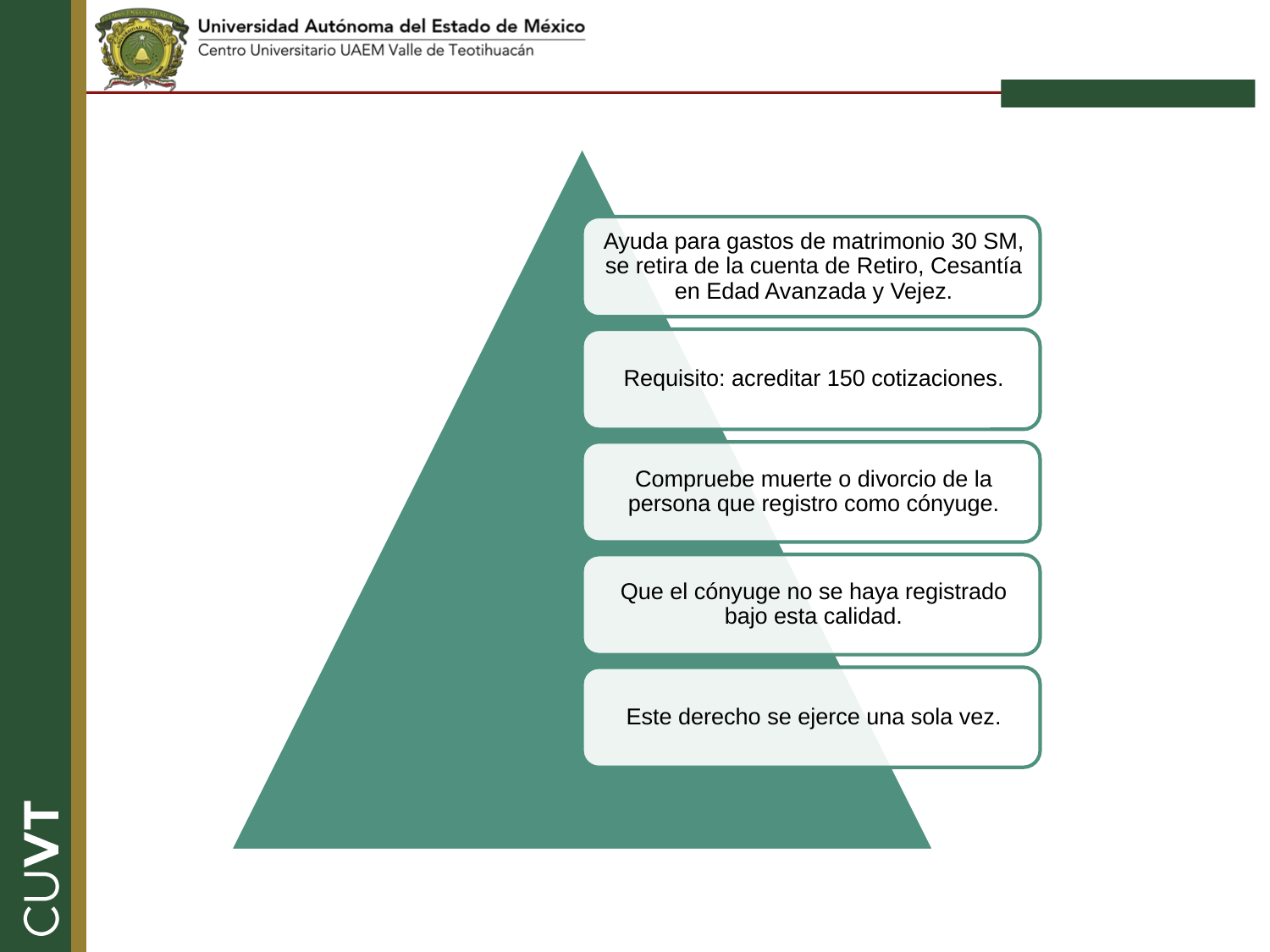

Ayuda para gastos de matrimonio 30 SM, se retira de la cuenta de Retiro, Cesantía en Edad Avanzada y Vejez.
Requisito: acreditar 150 cotizaciones.
Compruebe muerte o divorcio de la persona que registro como cónyuge.
Que el cónyuge no se haya registrado bajo esta calidad.
Este derecho se ejerce una sola vez.